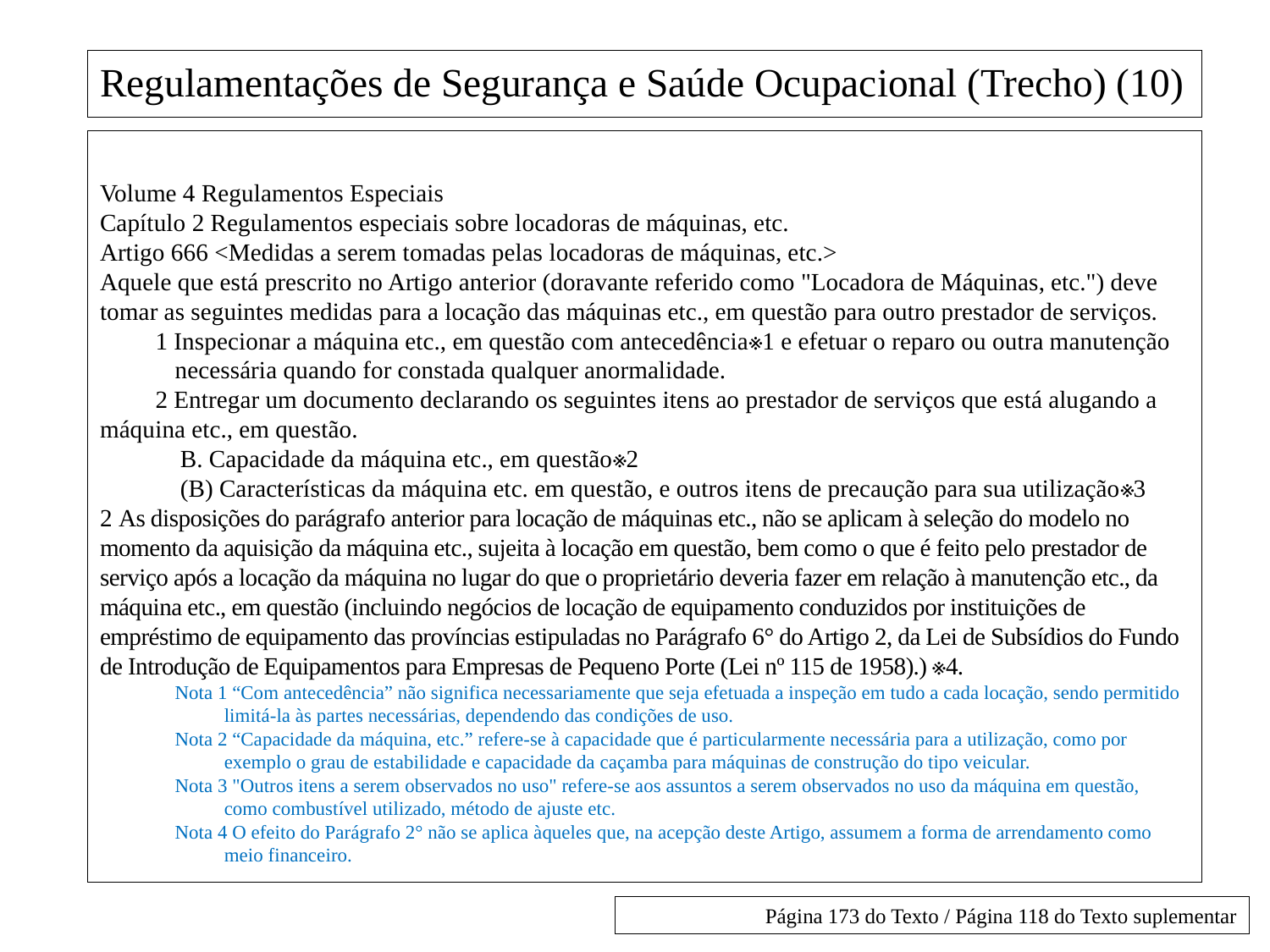

# Regulamentações de Segurança e Saúde Ocupacional (Trecho) (10)

Volume 4 Regulamentos Especiais
Capítulo 2 Regulamentos especiais sobre locadoras de máquinas, etc.
Artigo 666 <Medidas a serem tomadas pelas locadoras de máquinas, etc.>
Aquele que está prescrito no Artigo anterior (doravante referido como "Locadora de Máquinas, etc.") deve tomar as seguintes medidas para a locação das máquinas etc., em questão para outro prestador de serviços.
　　1 Inspecionar a máquina etc., em questão com antecedência※1 e efetuar o reparo ou outra manutenção necessária quando for constada qualquer anormalidade.
　　2 Entregar um documento declarando os seguintes itens ao prestador de serviços que está alugando a máquina etc., em questão.
　　　B. Capacidade da máquina etc., em questão※2
　　　(B) Características da máquina etc. em questão, e outros itens de precaução para sua utilização※3
2 As disposições do parágrafo anterior para locação de máquinas etc., não se aplicam à seleção do modelo no momento da aquisição da máquina etc., sujeita à locação em questão, bem como o que é feito pelo prestador de serviço após a locação da máquina no lugar do que o proprietário deveria fazer em relação à manutenção etc., da máquina etc., em questão (incluindo negócios de locação de equipamento conduzidos por instituições de empréstimo de equipamento das províncias estipuladas no Parágrafo 6° do Artigo 2, da Lei de Subsídios do Fundo de Introdução de Equipamentos para Empresas de Pequeno Porte (Lei nº 115 de 1958).) ※4.
Nota 1 “Com antecedência” não significa necessariamente que seja efetuada a inspeção em tudo a cada locação, sendo permitido limitá-la às partes necessárias, dependendo das condições de uso.
Nota 2 “Capacidade da máquina, etc.” refere-se à capacidade que é particularmente necessária para a utilização, como por exemplo o grau de estabilidade e capacidade da caçamba para máquinas de construção do tipo veicular.
Nota 3 "Outros itens a serem observados no uso" refere-se aos assuntos a serem observados no uso da máquina em questão, como combustível utilizado, método de ajuste etc.
Nota 4 O efeito do Parágrafo 2° não se aplica àqueles que, na acepção deste Artigo, assumem a forma de arrendamento como meio financeiro.
Página 173 do Texto / Página 118 do Texto suplementar